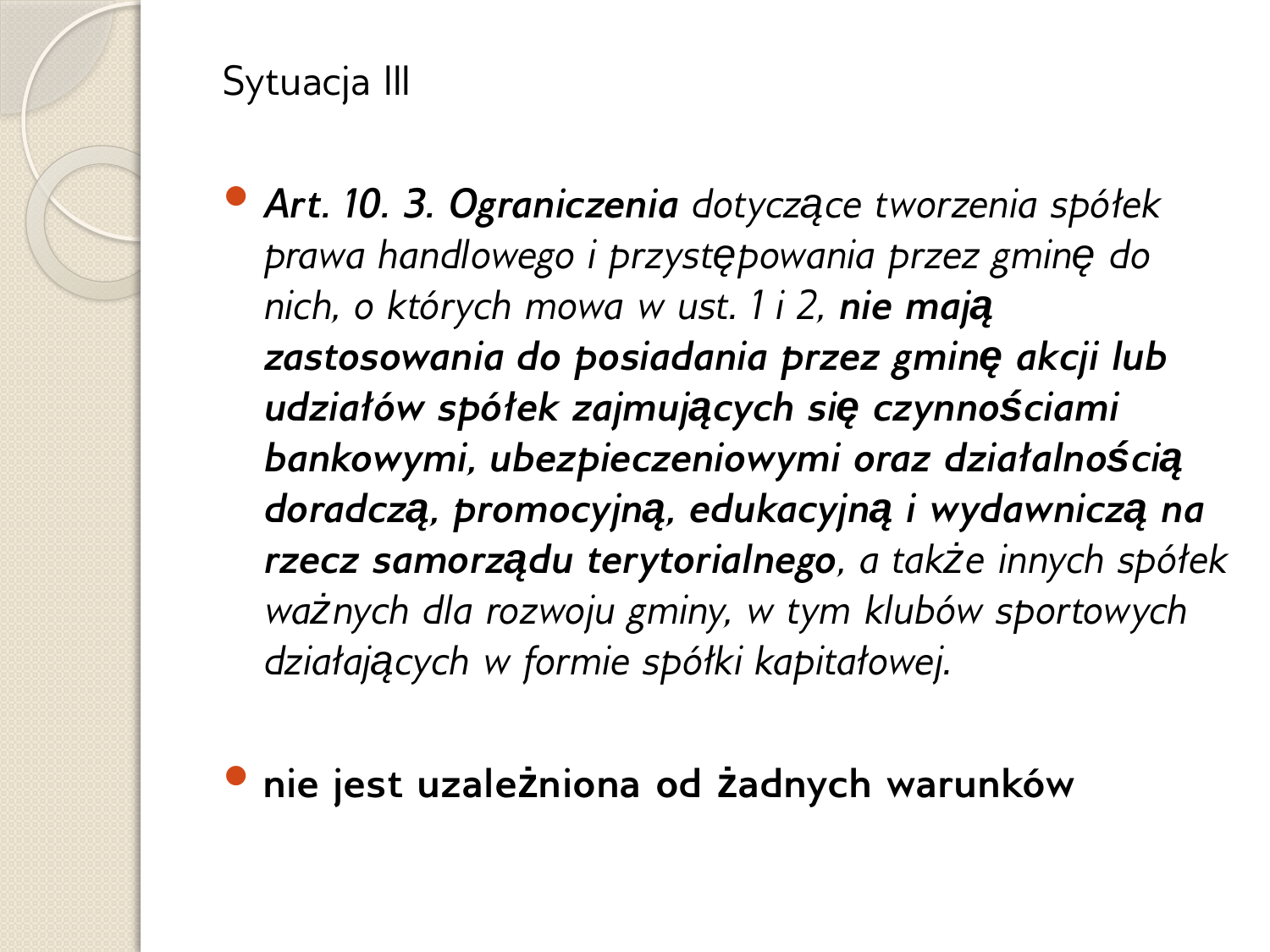

Sytuacja III

Art. 10. 3. Ograniczenia dotyczące tworzenia spółek prawa handlowego i przystępowania przez gminę do nich, o których mowa w ust. 1 i 2, nie mają zastosowania do posiadania przez gminę akcji lub udziałów spółek zajmujących się czynnościami bankowymi, ubezpieczeniowymi oraz działalnością doradczą, promocyjną, edukacyjną i wydawniczą na rzecz samorządu terytorialnego, a także innych spółek ważnych dla rozwoju gminy, w tym klubów sportowych działających w formie spółki kapitałowej.

nie jest uzależniona od żadnych warunków